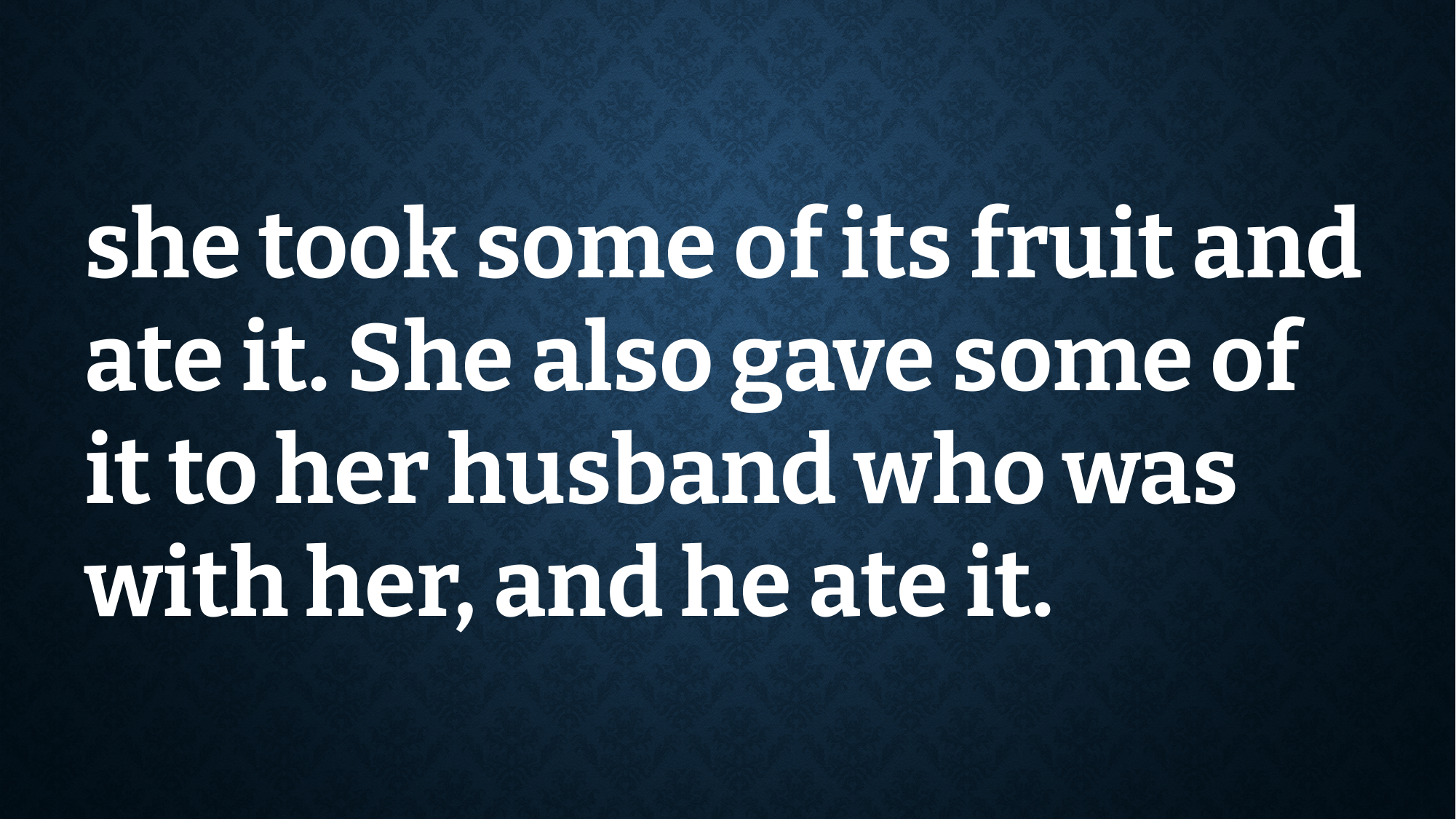

she took some of its fruit and ate it. She also gave some of it to her husband who was with her, and he ate it.